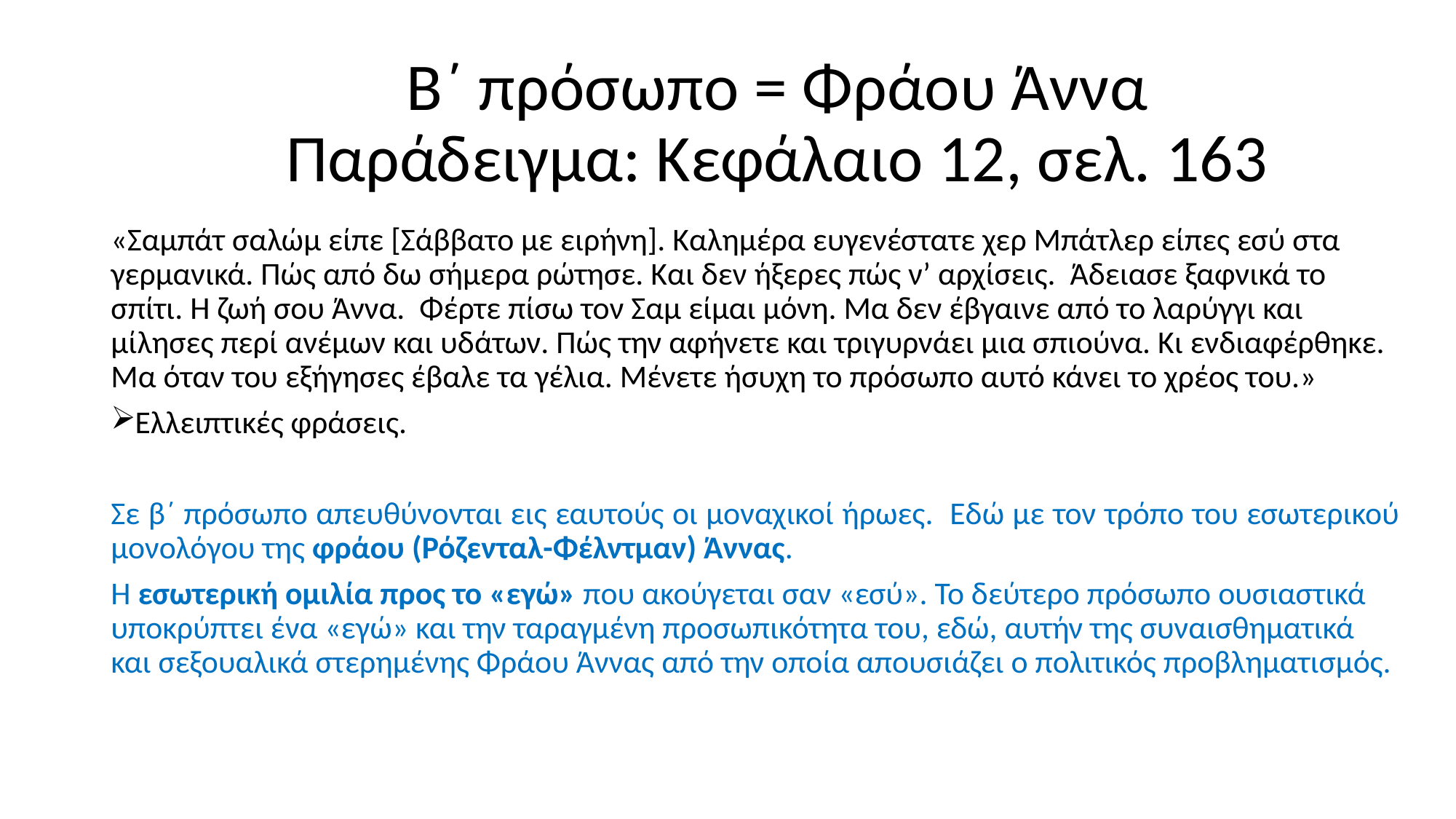

# Β΄ πρόσωπο = Φράου Άννα Παράδειγμα: Κεφάλαιο 12, σελ. 163
«Σαμπάτ σαλώμ είπε [Σάββατο με ειρήνη]. Καλημέρα ευγενέστατε χερ Μπάτλερ είπες εσύ στα γερμανικά. Πώς από δω σήμερα ρώτησε. Και δεν ήξερες πώς ν’ αρχίσεις.  Άδειασε ξαφνικά το σπίτι. Η ζωή σου Άννα.  Φέρτε πίσω τον Σαμ είμαι μόνη. Μα δεν έβγαινε από το λαρύγγι και μίλησες περί ανέμων και υδάτων. Πώς την αφήνετε και τριγυρνάει μια σπιούνα. Κι ενδιαφέρθηκε. Μα όταν του εξήγησες έβαλε τα γέλια. Μένετε ήσυχη το πρόσωπο αυτό κάνει το χρέος του.»
Ελλειπτικές φράσεις.

Σε β΄ πρόσωπο απευθύνονται εις εαυτούς οι μοναχικοί ήρωες.  Εδώ με τον τρόπο του εσωτερικού μονολόγου της φράου (Ρόζενταλ-Φέλντμαν) Άννας.
Η εσωτερική ομιλία προς το «εγώ» που ακούγεται σαν «εσύ». Το δεύτερο πρόσωπο ουσιαστικά υποκρύπτει ένα «εγώ» και την ταραγμένη προσωπικότητα του, εδώ, αυτήν της συναισθηματικά και σεξουαλικά στερημένης Φράου Άννας από την οποία απουσιάζει ο πολιτικός προβληματισμός.